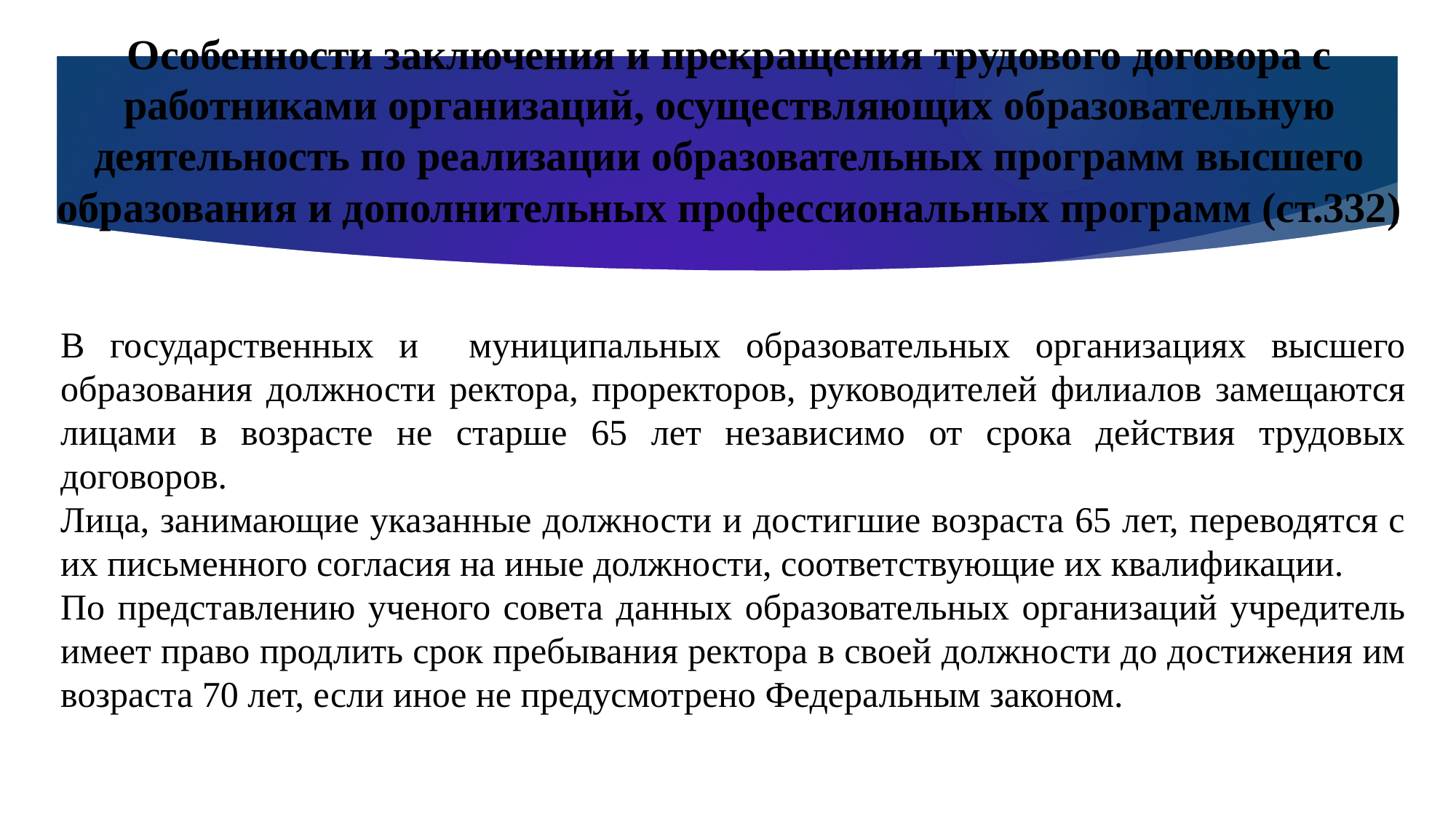

Особенности заключения и прекращения трудового договора с работниками организаций, осуществляющих образовательную деятельность по реализации образовательных программ высшего образования и дополнительных профессиональных программ (ст.332)
В государственных и  муниципальных образовательных организациях высшего образования должности ректора, проректоров, руководителей филиалов замещаются лицами в возрасте не старше 65 лет независимо от срока действия трудовых договоров.
Лица, занимающие указанные должности и достигшие возраста 65 лет, переводятся с их письменного согласия на иные должности, соответствующие их квалификации.
По представлению ученого совета данных образовательных организаций учредитель имеет право продлить срок пребывания ректора в своей должности до достижения им возраста 70 лет, если иное не предусмотрено Федеральным законом.